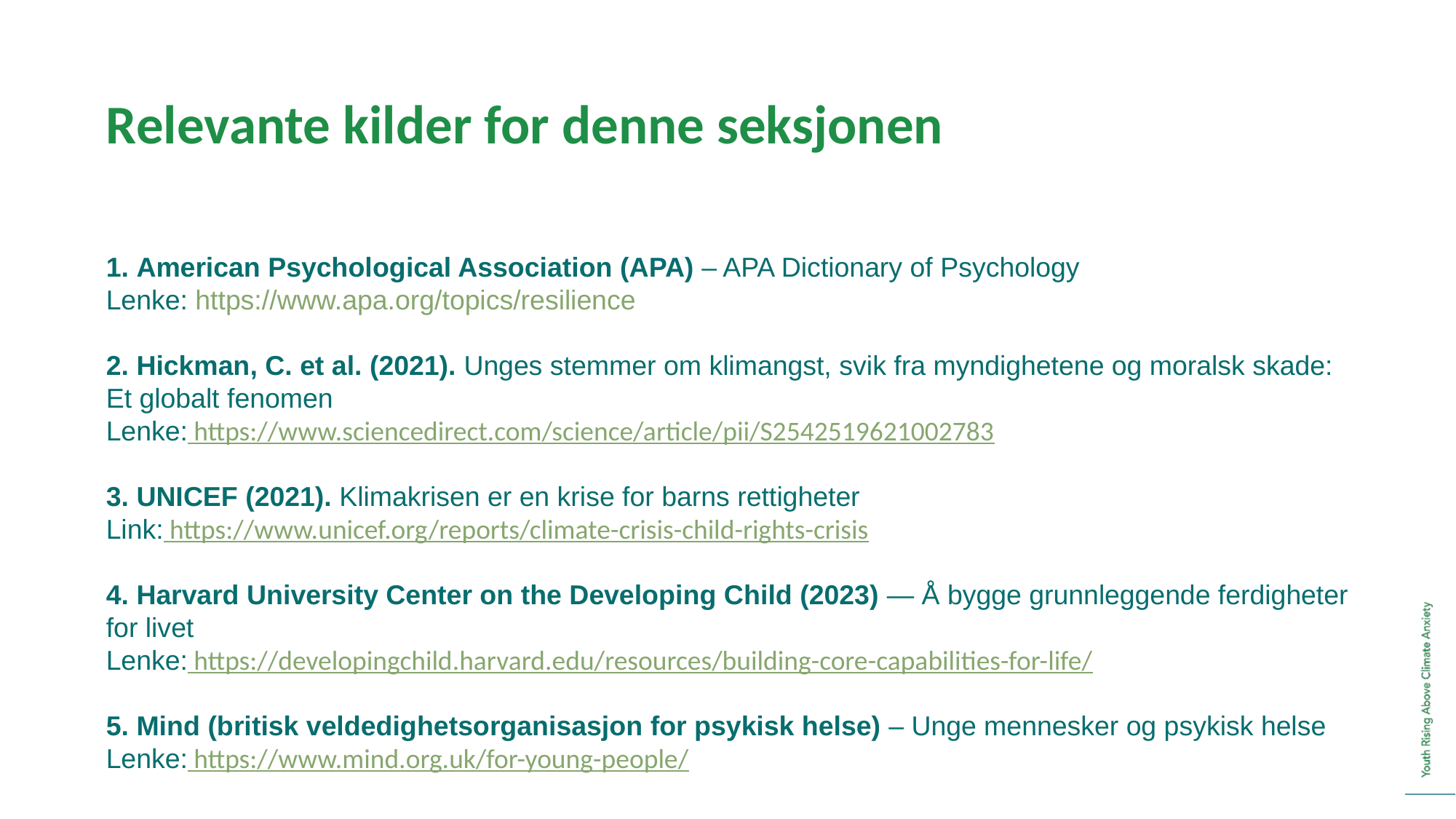

Relevante kilder for denne seksjonen
 American Psychological Association (APA) – APA Dictionary of Psychology
Lenke: https://www.apa.org/topics/resilience
 Hickman, C. et al. (2021). Unges stemmer om klimangst, svik fra myndighetene og moralsk skade: Et globalt fenomen
Lenke: https://www.sciencedirect.com/science/article/pii/S2542519621002783
 UNICEF (2021). Klimakrisen er en krise for barns rettigheter
Link: https://www.unicef.org/reports/climate-crisis-child-rights-crisis

 Harvard University Center on the Developing Child (2023) — Å bygge grunnleggende ferdigheter for livet
Lenke: https://developingchild.harvard.edu/resources/building-core-capabilities-for-life/
 Mind (britisk veldedighetsorganisasjon for psykisk helse) – Unge mennesker og psykisk helse
Lenke: https://www.mind.org.uk/for-young-people/